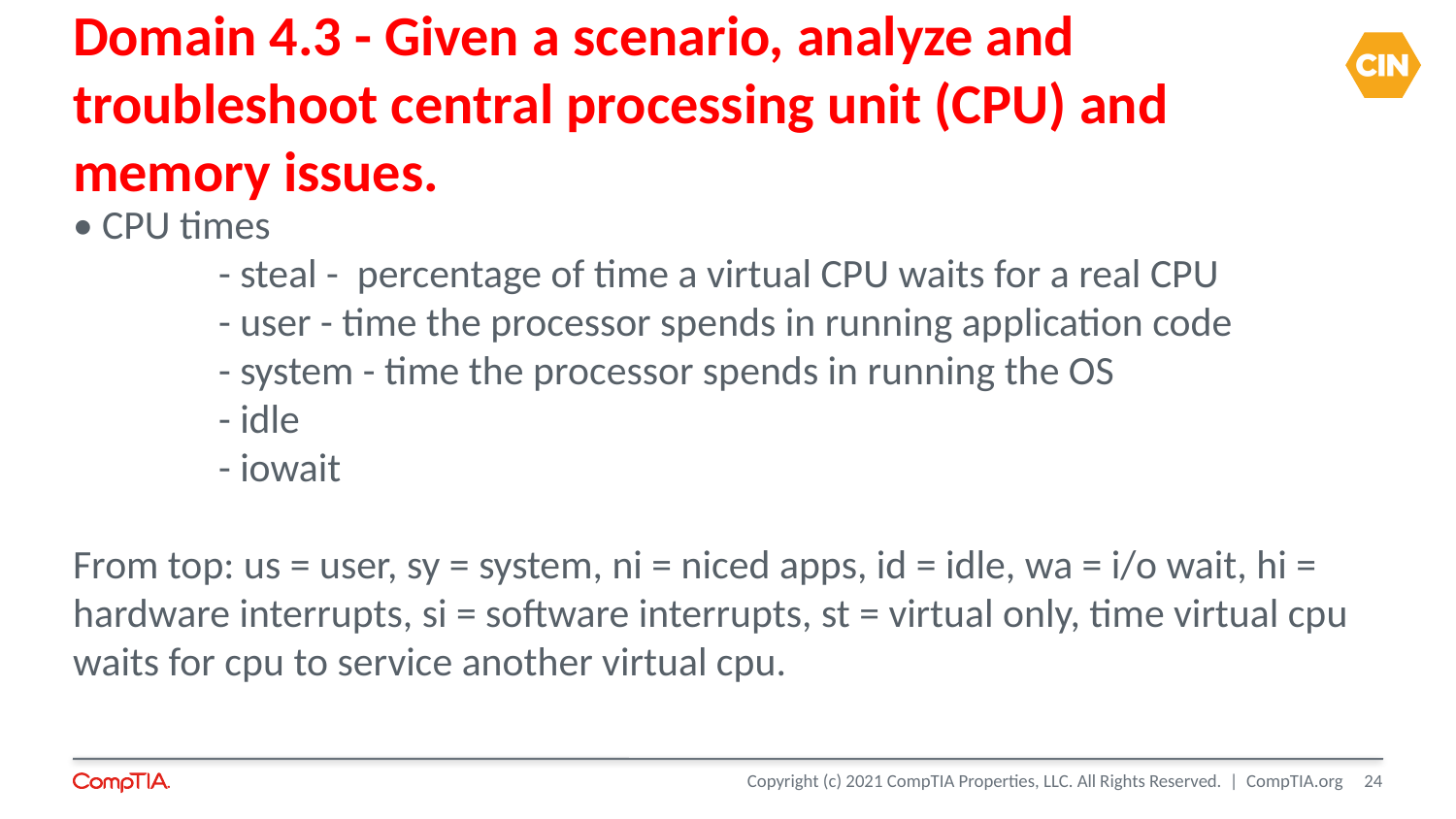

Domain 4.3 - Given a scenario, analyze and troubleshoot central processing unit (CPU) and memory issues.
• CPU times
	- steal -  percentage of time a virtual CPU waits for a real CPU
	- user - time the processor spends in running application code
	- system - time the processor spends in running the OS
	- idle
	- iowait

From top: us = user, sy = system, ni = niced apps, id = idle, wa = i/o wait, hi = hardware interrupts, si = software interrupts, st = virtual only, time virtual cpu waits for cpu to service another virtual cpu.
24